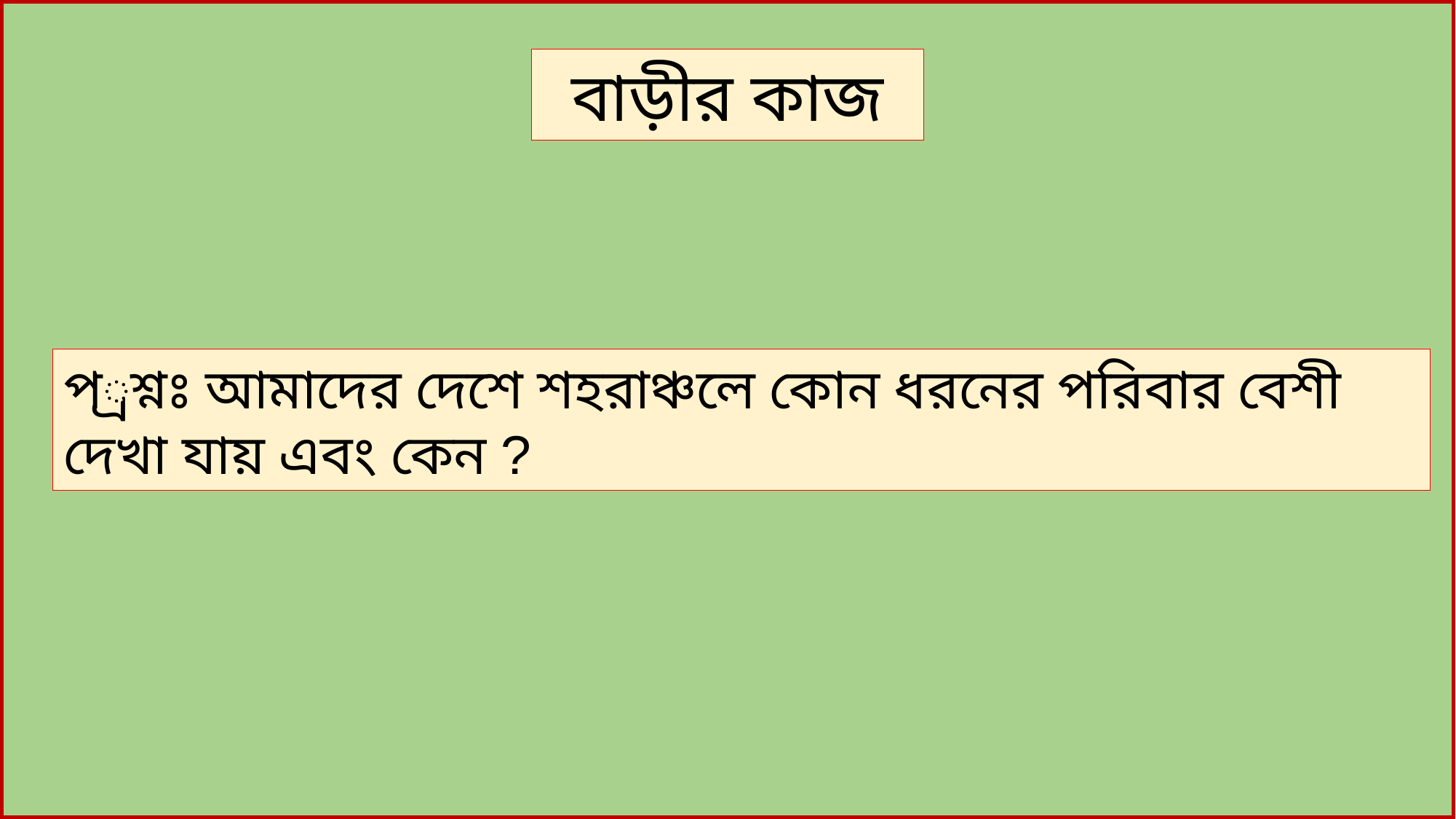

বাড়ীর কাজ
প্রশ্নঃ আমাদের দেশে শহরাঞ্চলে কোন ধরনের পরিবার বেশী দেখা যায় এবং কেন ?